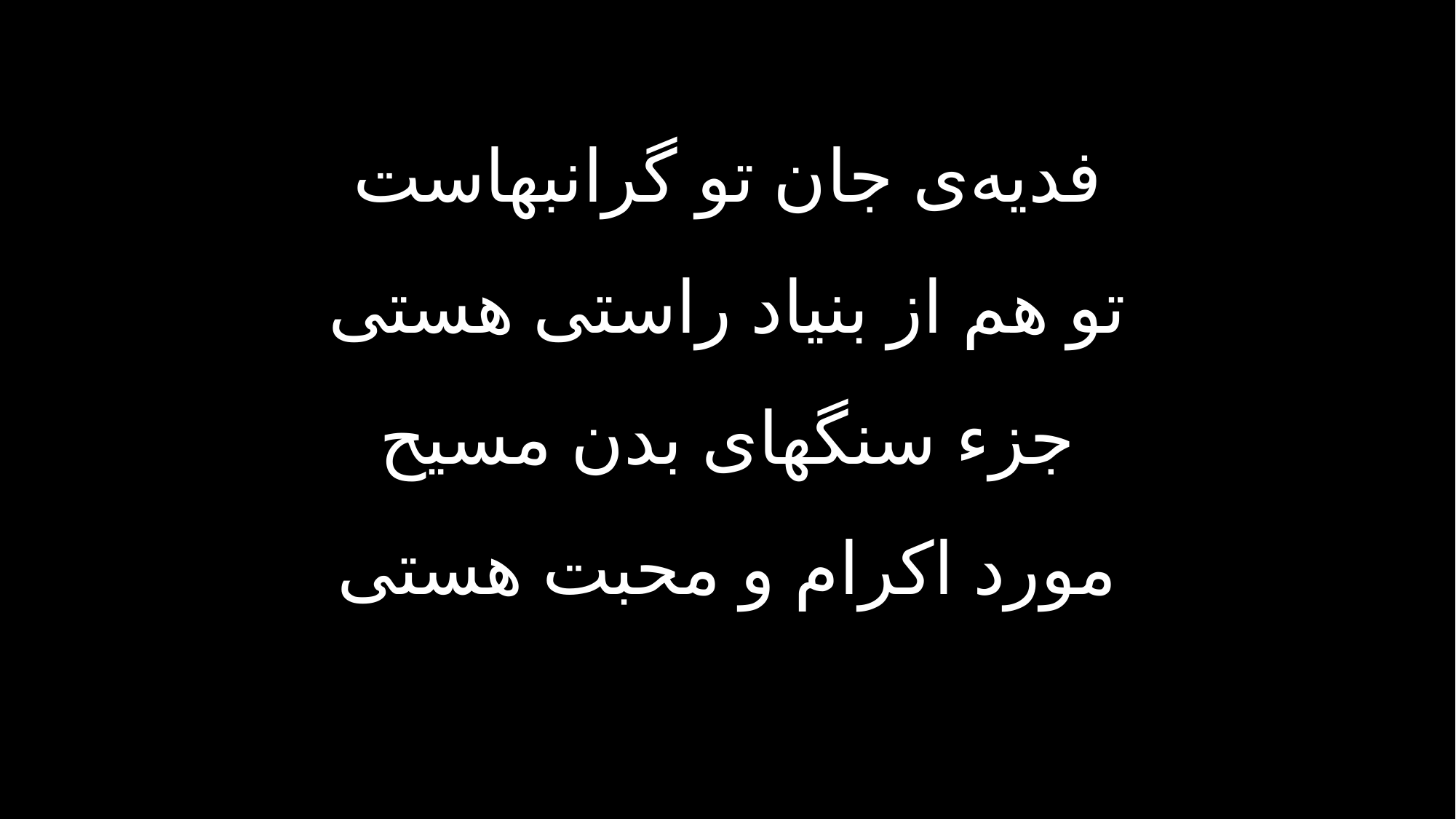

فدیه‌ی جان تو گرانبهاست
تو هم از بنیاد راستی هستی
جزء سنگهای بدن مسیح
مورد اکرام و محبت هستی